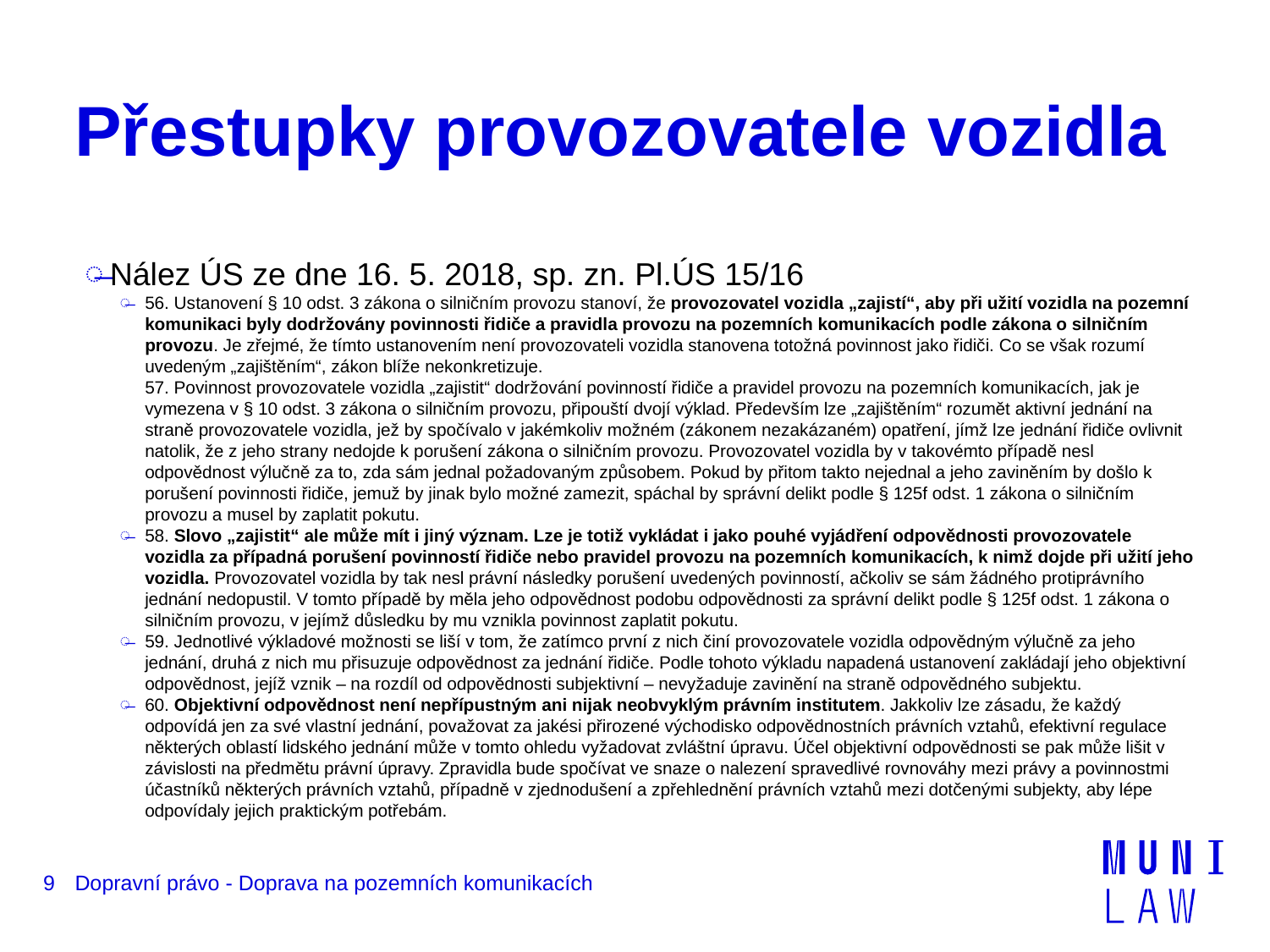

# Přestupky provozovatele vozidla
Nález ÚS ze dne 16. 5. 2018, sp. zn. Pl.ÚS 15/16
56. Ustanovení § 10 odst. 3 zákona o silničním provozu stanoví, že provozovatel vozidla „zajistí“, aby při užití vozidla na pozemní komunikaci byly dodržovány povinnosti řidiče a pravidla provozu na pozemních komunikacích podle zákona o silničním provozu. Je zřejmé, že tímto ustanovením není provozovateli vozidla stanovena totožná povinnost jako řidiči. Co se však rozumí uvedeným „zajištěním“, zákon blíže nekonkretizuje. 
57. Povinnost provozovatele vozidla „zajistit“ dodržování povinností řidiče a pravidel provozu na pozemních komunikacích, jak je vymezena v § 10 odst. 3 zákona o silničním provozu, připouští dvojí výklad. Především lze „zajištěním“ rozumět aktivní jednání na straně provozovatele vozidla, jež by spočívalo v jakémkoliv možném (zákonem nezakázaném) opatření, jímž lze jednání řidiče ovlivnit natolik, že z jeho strany nedojde k porušení zákona o silničním provozu. Provozovatel vozidla by v takovémto případě nesl odpovědnost výlučně za to, zda sám jednal požadovaným způsobem. Pokud by přitom takto nejednal a jeho zaviněním by došlo k porušení povinnosti řidiče, jemuž by jinak bylo možné zamezit, spáchal by správní delikt podle § 125f odst. 1 zákona o silničním provozu a musel by zaplatit pokutu.
58. Slovo „zajistit“ ale může mít i jiný význam. Lze je totiž vykládat i jako pouhé vyjádření odpovědnosti provozovatele vozidla za případná porušení povinností řidiče nebo pravidel provozu na pozemních komunikacích, k nimž dojde při užití jeho vozidla. Provozovatel vozidla by tak nesl právní následky porušení uvedených povinností, ačkoliv se sám žádného protiprávního jednání nedopustil. V tomto případě by měla jeho odpovědnost podobu odpovědnosti za správní delikt podle § 125f odst. 1 zákona o silničním provozu, v jejímž důsledku by mu vznikla povinnost zaplatit pokutu.
59. Jednotlivé výkladové možnosti se liší v tom, že zatímco první z nich činí provozovatele vozidla odpovědným výlučně za jeho jednání, druhá z nich mu přisuzuje odpovědnost za jednání řidiče. Podle tohoto výkladu napadená ustanovení zakládají jeho objektivní odpovědnost, jejíž vznik – na rozdíl od odpovědnosti subjektivní – nevyžaduje zavinění na straně odpovědného subjektu.
60. Objektivní odpovědnost není nepřípustným ani nijak neobvyklým právním institutem. Jakkoliv lze zásadu, že každý odpovídá jen za své vlastní jednání, považovat za jakési přirozené východisko odpovědnostních právních vztahů, efektivní regulace některých oblastí lidského jednání může v tomto ohledu vyžadovat zvláštní úpravu. Účel objektivní odpovědnosti se pak může lišit v závislosti na předmětu právní úpravy. Zpravidla bude spočívat ve snaze o nalezení spravedlivé rovnováhy mezi právy a povinnostmi účastníků některých právních vztahů, případně v zjednodušení a zpřehlednění právních vztahů mezi dotčenými subjekty, aby lépe odpovídaly jejich praktickým potřebám.

9
Dopravní právo - Doprava na pozemních komunikacích